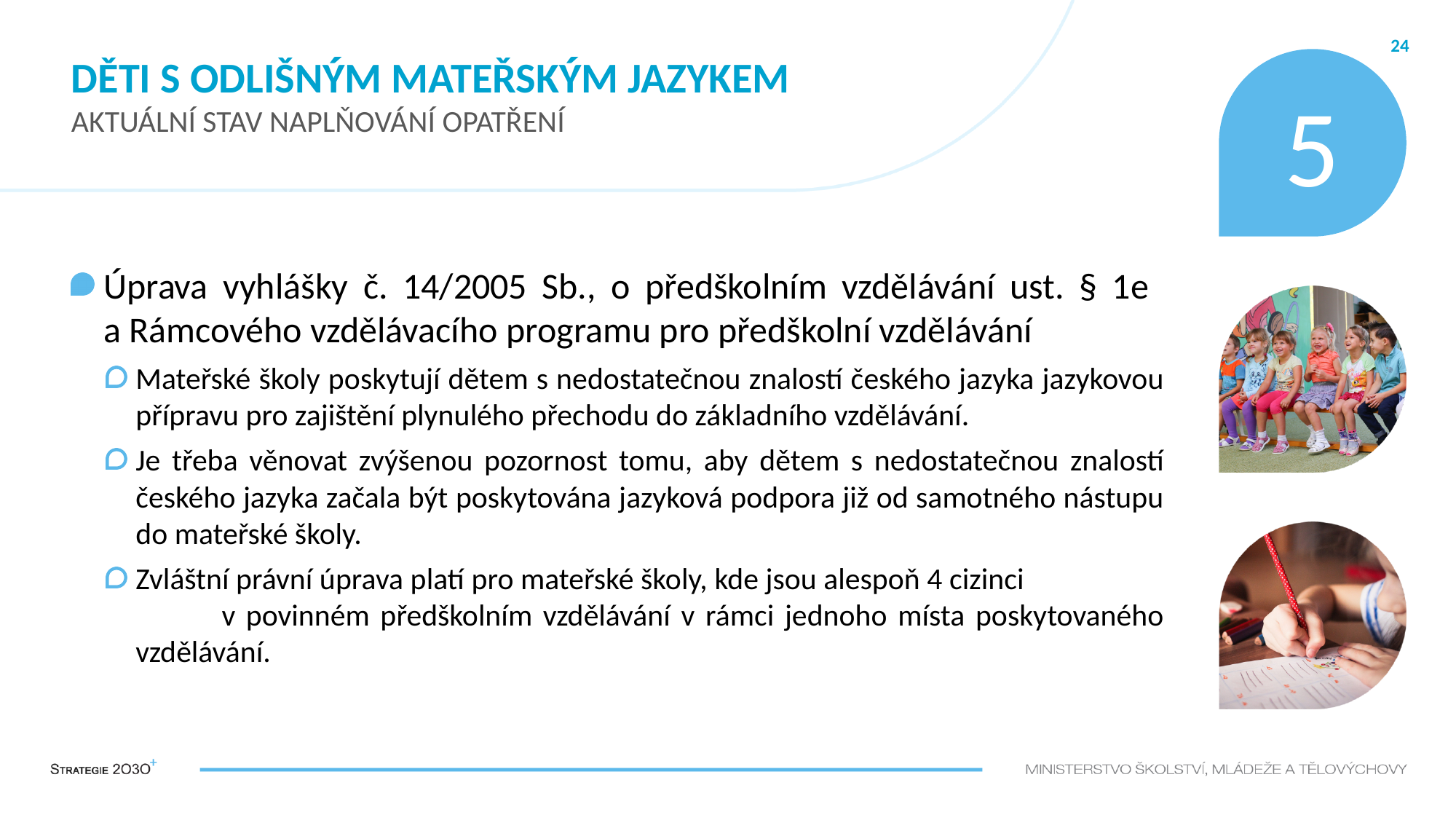

# děti s odlišným mateřským jazykem AKTUÁLNÍ STAV NAPLŇOVÁNÍ OPATŘENÍ
24
5
Úprava vyhlášky č. 14/2005 Sb., o předškolním vzdělávání ust. § 1e
a Rámcového vzdělávacího programu pro předškolní vzdělávání
Mateřské školy poskytují dětem s nedostatečnou znalostí českého jazyka jazykovou přípravu pro zajištění plynulého přechodu do základního vzdělávání.
Je třeba věnovat zvýšenou pozornost tomu, aby dětem s nedostatečnou znalostí českého jazyka začala být poskytována jazyková podpora již od samotného nástupu
do mateřské školy.
Zvláštní právní úprava platí pro mateřské školy, kde jsou alespoň 4 cizinci                             v povinném předškolním vzdělávání v rámci jednoho místa poskytovaného vzdělávání.